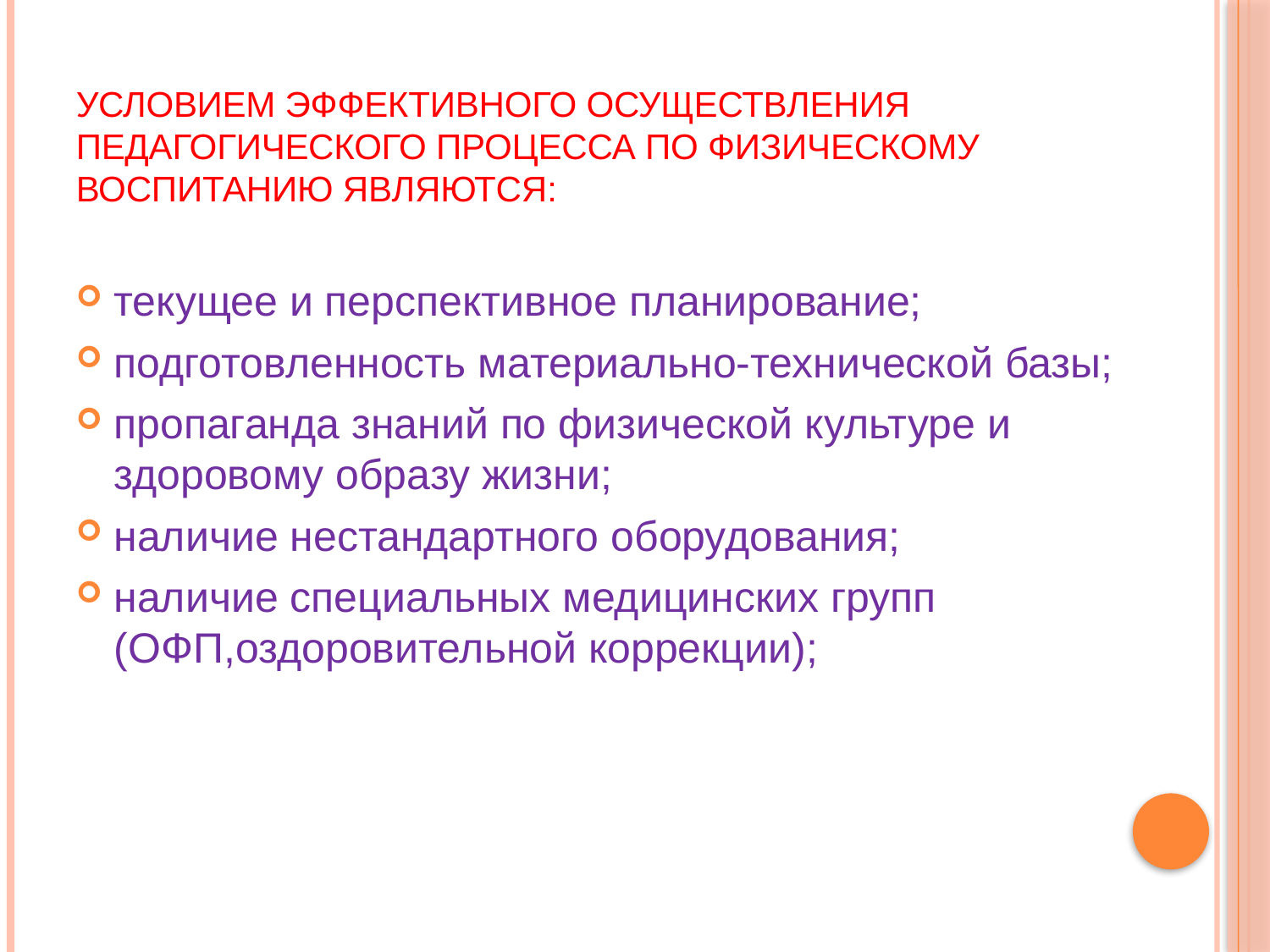

# Условием эффективного осуществления педагогического процесса по физическому воспитанию являются:
текущее и перспективное планирование;
подготовленность материально-технической базы;
пропаганда знаний по физической культуре и здоровому образу жизни;
наличие нестандартного оборудования;
наличие специальных медицинских групп (ОФП,оздоровительной коррекции);